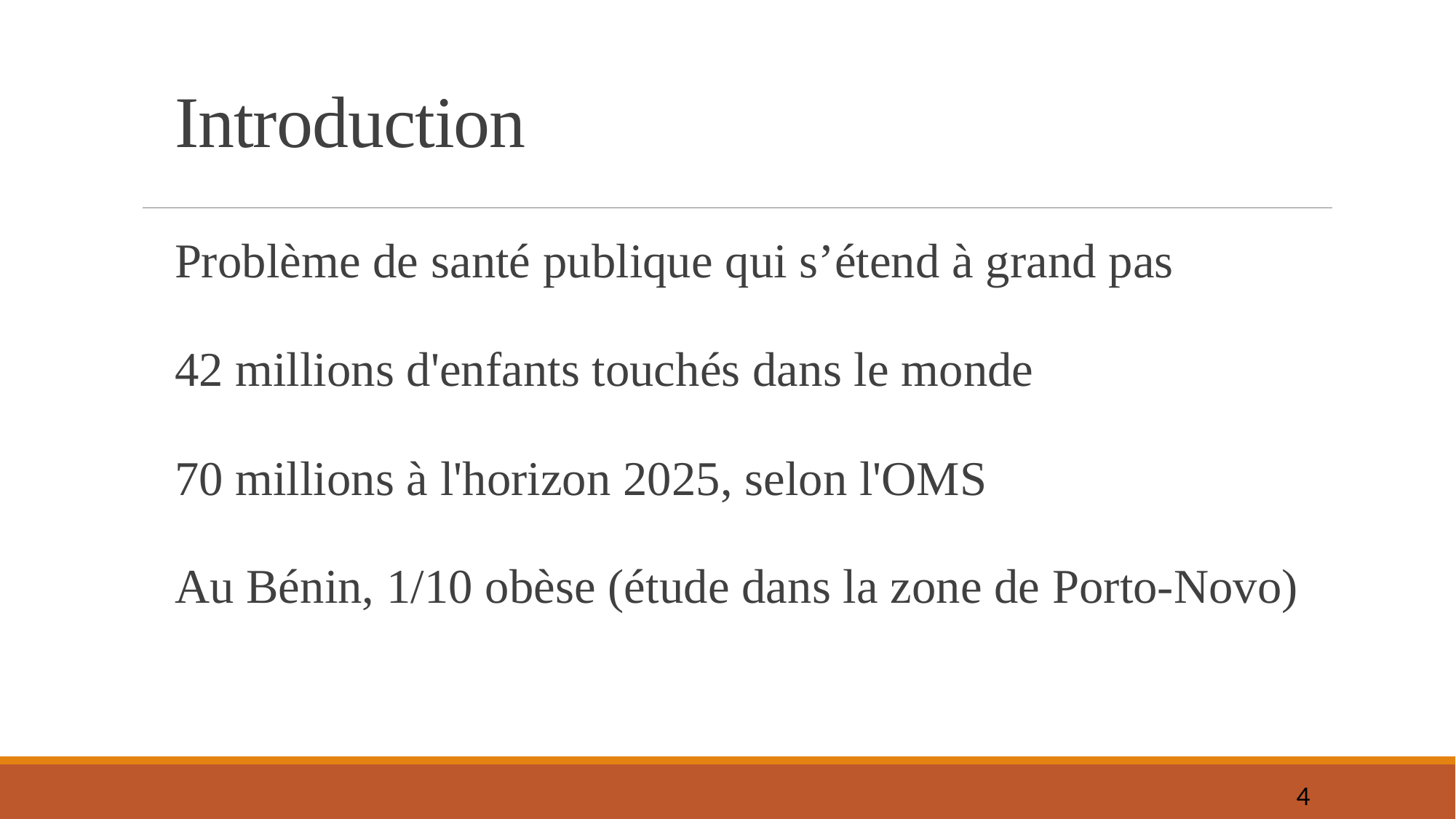

# Introduction
Problème de santé publique qui s’étend à grand pas
42 millions d'enfants touchés dans le monde
70 millions à l'horizon 2025, selon l'OMS
Au Bénin, 1/10 obèse (étude dans la zone de Porto-Novo)
4